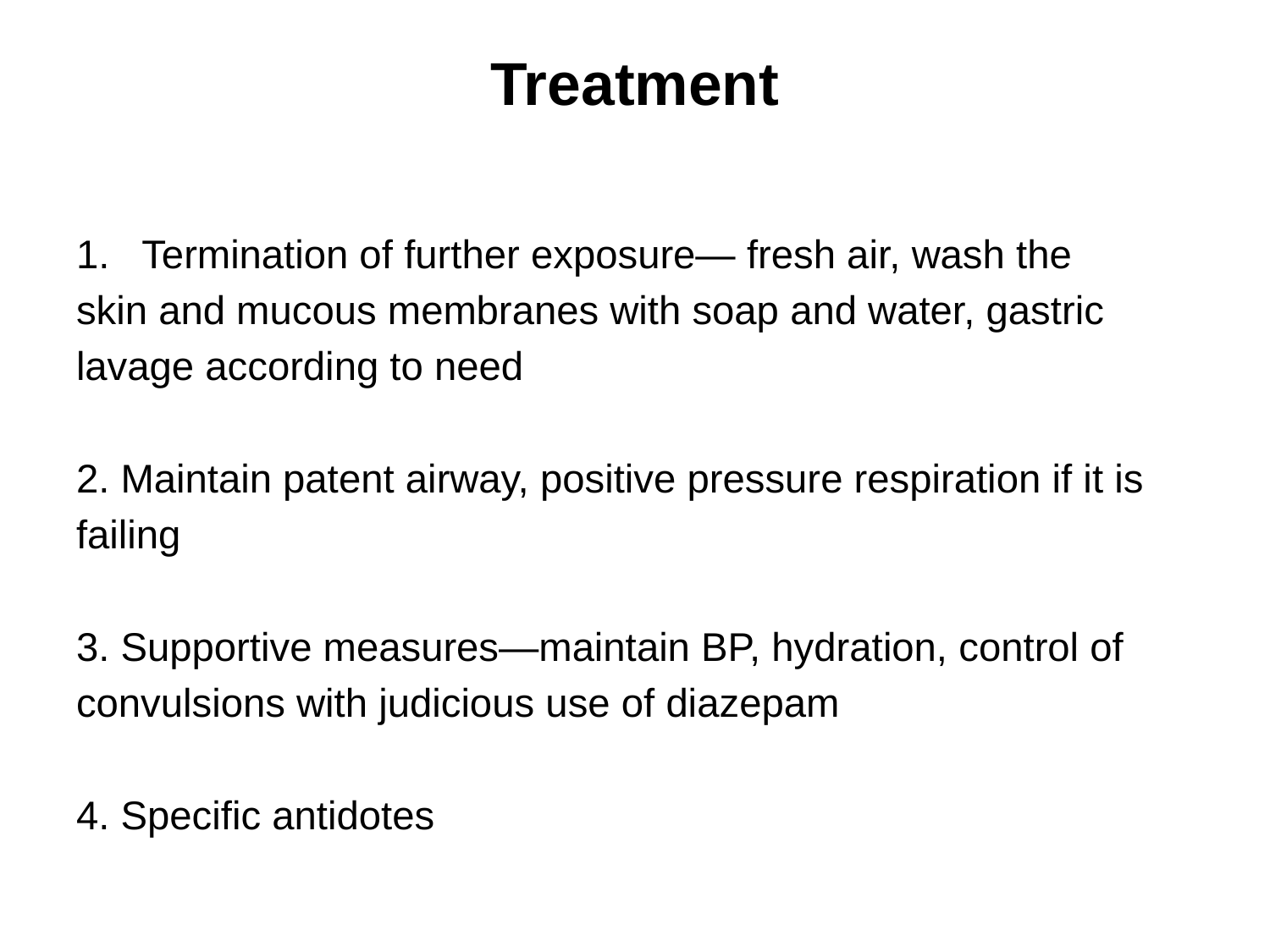

# Treatment
Termination of further exposure— fresh air, wash the
skin and mucous membranes with soap and water, gastric
lavage according to need

2. Maintain patent airway, positive pressure respiration if it is
failing

3. Supportive measures—maintain BP, hydration, control of
convulsions with judicious use of diazepam

4. Specific antidotes